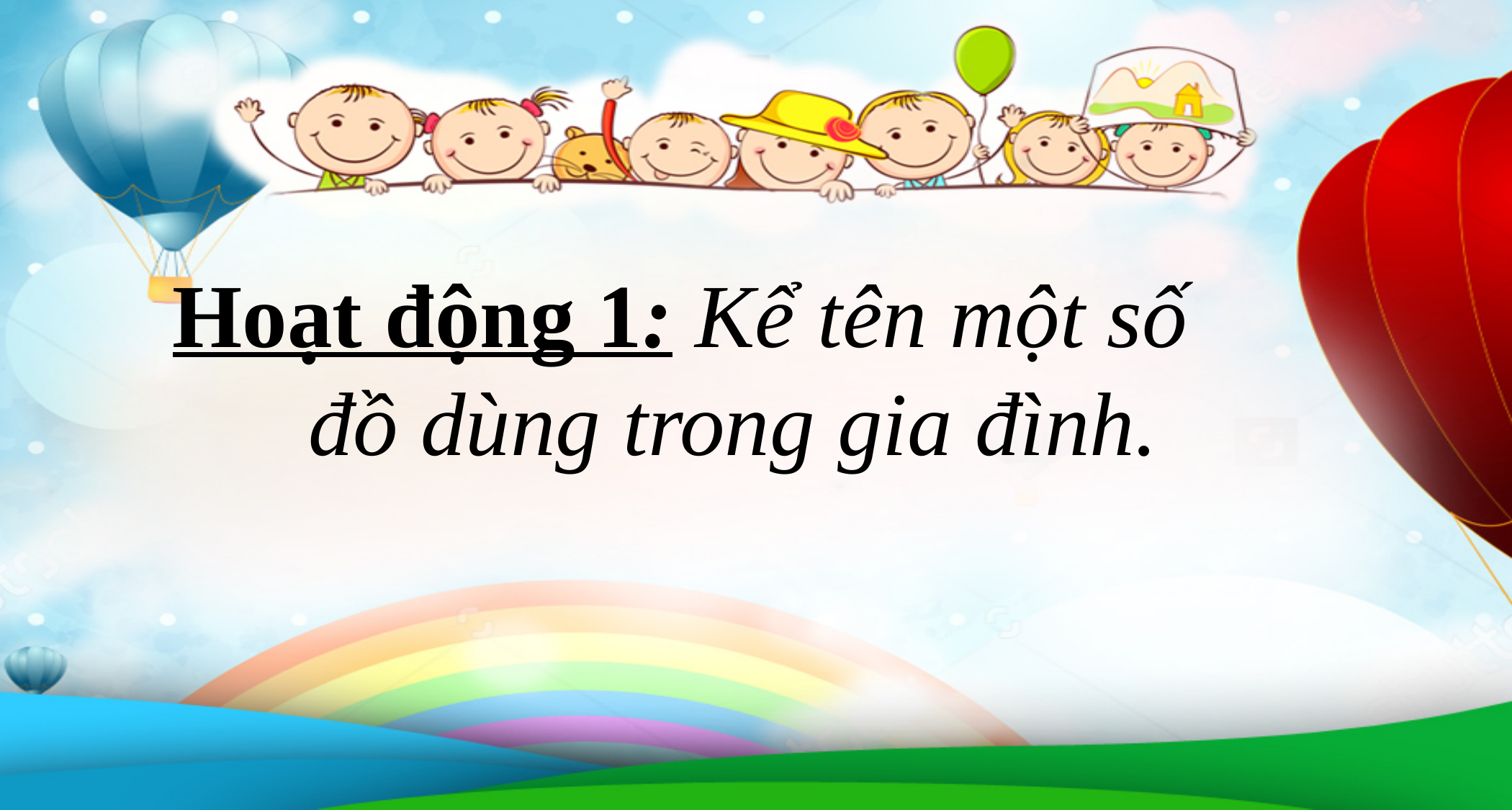

Hoạt động 1: Kể tên một số
đồ dùng trong gia đình.